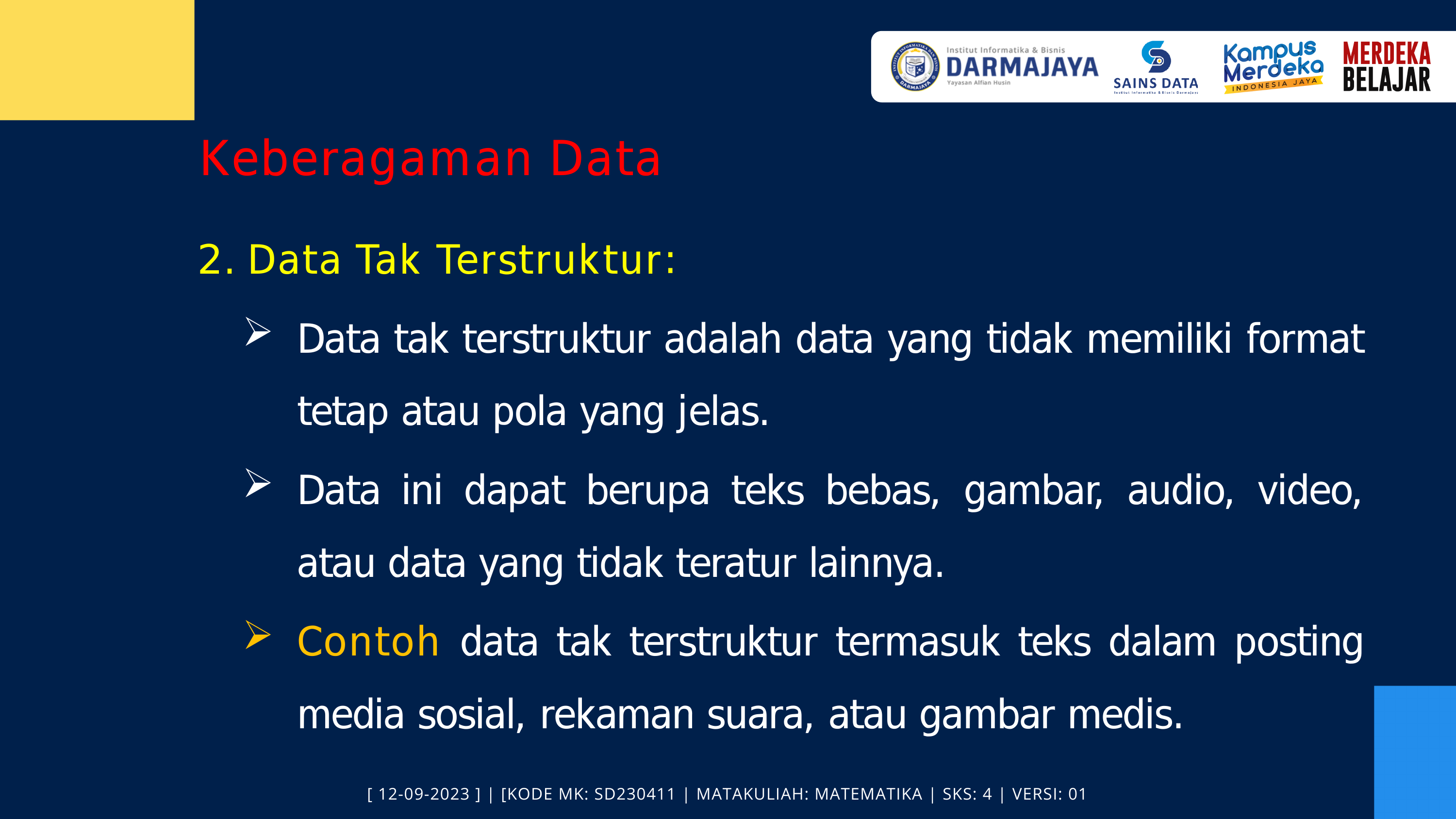

Keberagaman Data
2. Data Tak Terstruktur:
Data tak terstruktur adalah data yang tidak memiliki format tetap atau pola yang jelas.
Data ini dapat berupa teks bebas, gambar, audio, video, atau data yang tidak teratur lainnya.
Contoh data tak terstruktur termasuk teks dalam posting media sosial, rekaman suara, atau gambar medis.

[ 12-09-2023 ] | [KODE MK: SD230411 | MATAKULIAH: MATEMATIKA | SKS: 4 | VERSI: 01